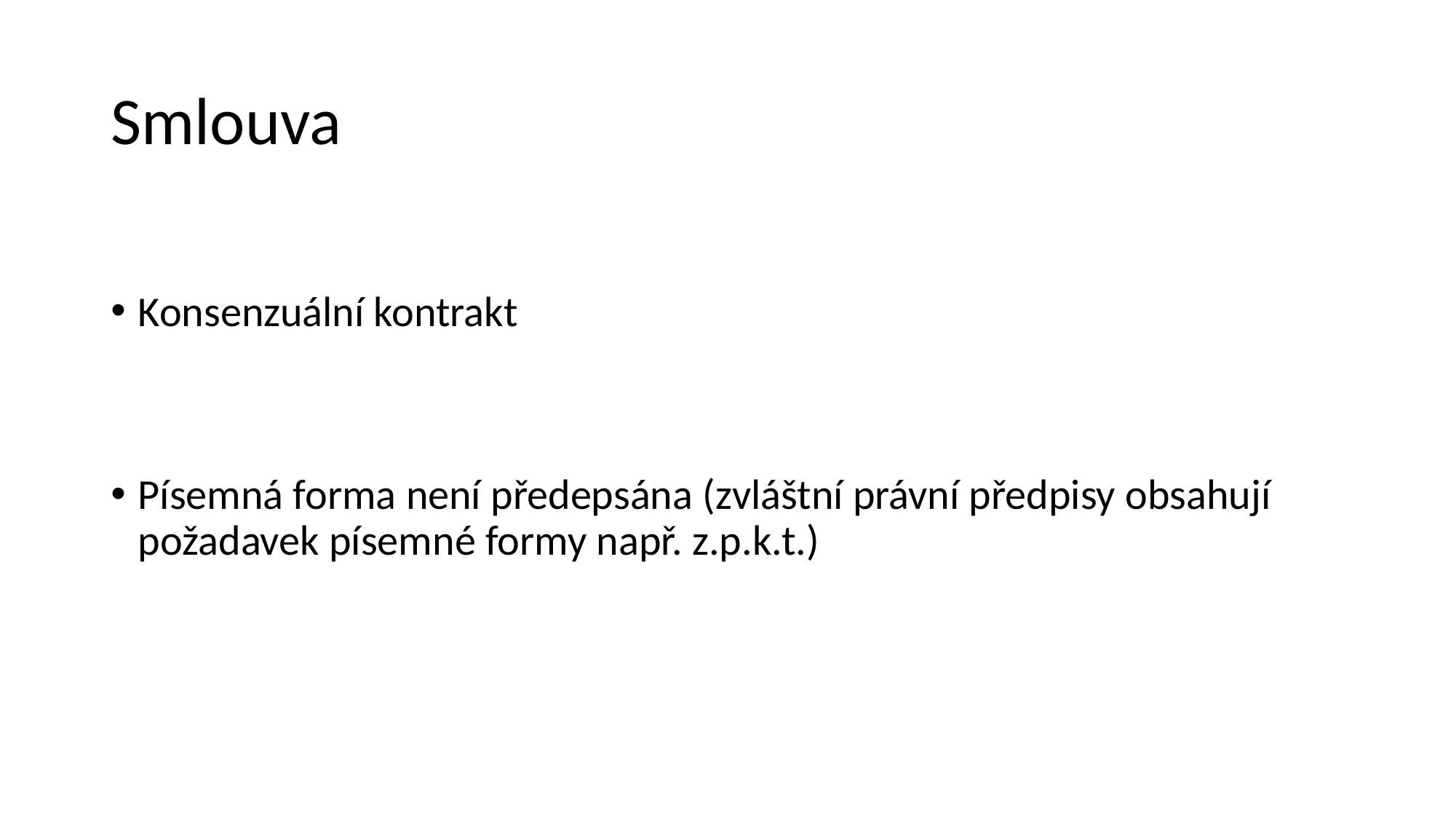

# Smlouva

Konsenzuální kontrakt

Písemná forma není předepsána (zvláštní právní předpisy obsahují požadavek písemné formy např. z.p.k.t.)